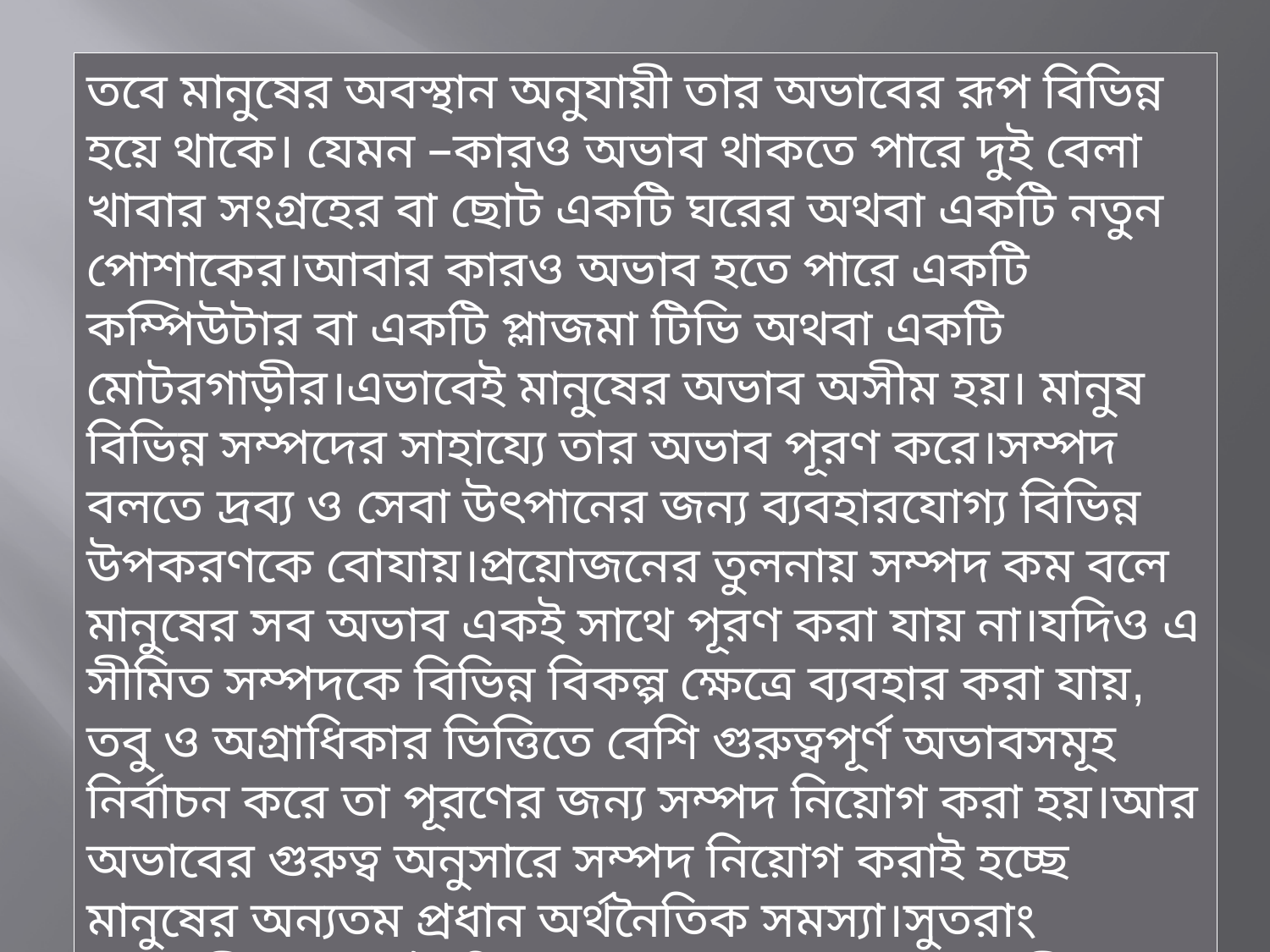

তবে মানুষের অবস্থান অনুযায়ী তার অভাবের রূপ বিভিন্ন হয়ে থাকে। যেমন –কারও অভাব থাকতে পারে দুই বেলা খাবার সংগ্রহের বা ছোট একটি ঘরের অথবা একটি নতুন পোশাকের।আবার কারও অভাব হতে পারে একটি কম্পিউটার বা একটি প্লাজমা টিভি অথবা একটি মোটরগাড়ীর।এভাবেই মানুষের অভাব অসীম হয়। মানুষ বিভিন্ন সম্পদের সাহায্যে তার অভাব পূরণ করে।সম্পদ বলতে দ্রব্য ও সেবা উৎপানের জন্য ব্যবহারযোগ্য বিভিন্ন উপকরণকে বোযায়।প্রয়োজনের তুলনায় সম্পদ কম বলে মানুষের সব অভাব একই সাথে পূরণ করা যায় না।যদিও এ সীমিত সম্পদকে বিভিন্ন বিকল্প ক্ষেত্রে ব্যবহার করা যায়, তবু ও অগ্রাধিকার ভিত্তিতে বেশি গুরুত্বপূর্ণ অভাবসমূহ নির্বাচন করে তা পূরণের জন্য সম্পদ নিয়োগ করা হয়।আর অভাবের গুরুত্ব অনুসারে সম্পদ নিয়োগ করাই হচ্ছে মানুষের অন্যতম প্রধান অর্থনৈতিক সমস্যা।সুতরাং মানবজীবনে অর্থনৈতিক সমস্যার সূত্রপাত হয় ‘অসীম অভাব’ এবং সে অভাব পূরণের ‘সীমিত সম্পদ থেকে।